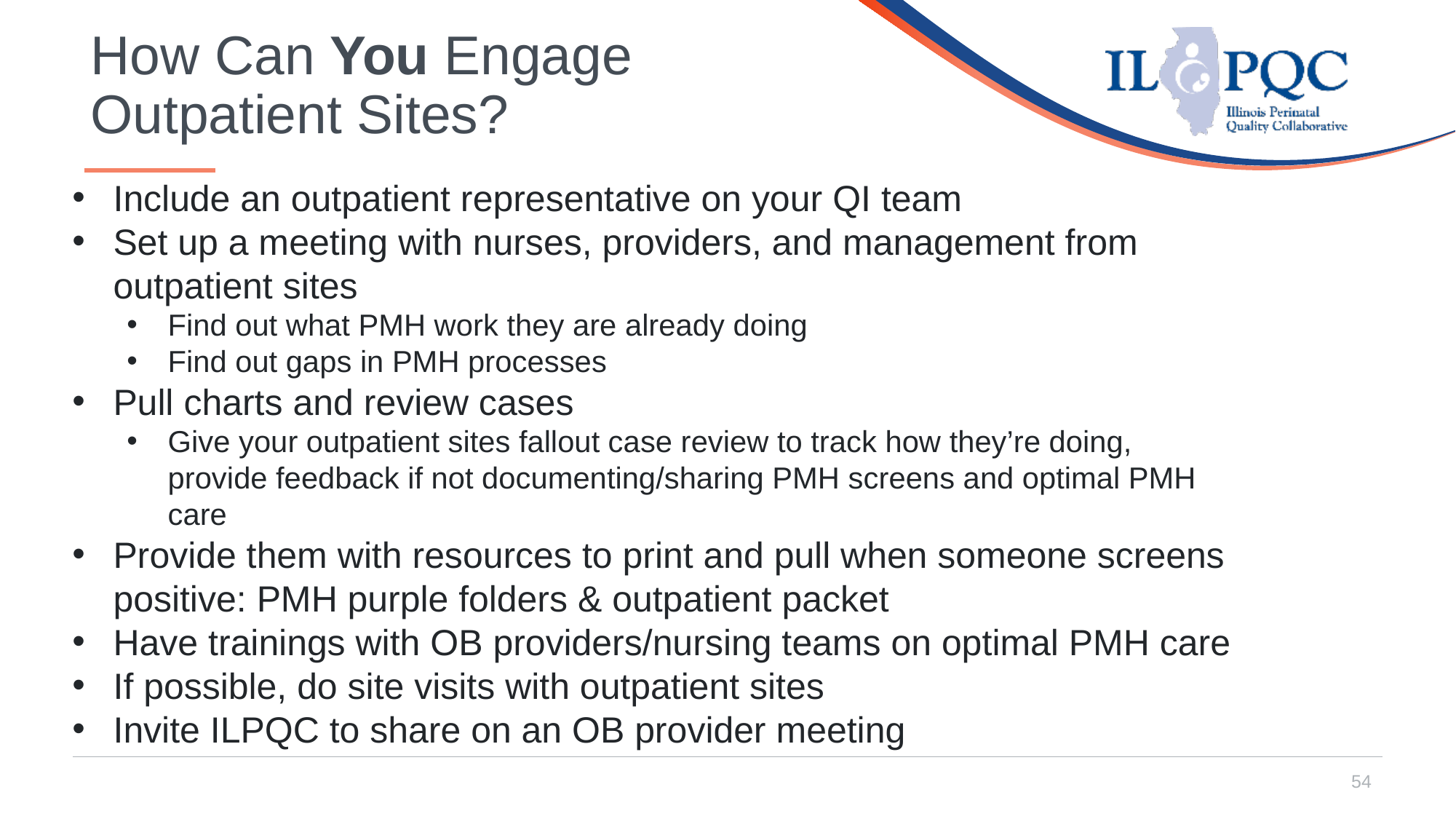

# How Can You Engage Outpatient Sites?
Include an outpatient representative on your QI team
Set up a meeting with nurses, providers, and management from outpatient sites
Find out what PMH work they are already doing
Find out gaps in PMH processes
Pull charts and review cases
Give your outpatient sites fallout case review to track how they’re doing, provide feedback if not documenting/sharing PMH screens and optimal PMH care
Provide them with resources to print and pull when someone screens positive: PMH purple folders & outpatient packet
Have trainings with OB providers/nursing teams on optimal PMH care
If possible, do site visits with outpatient sites
Invite ILPQC to share on an OB provider meeting
54